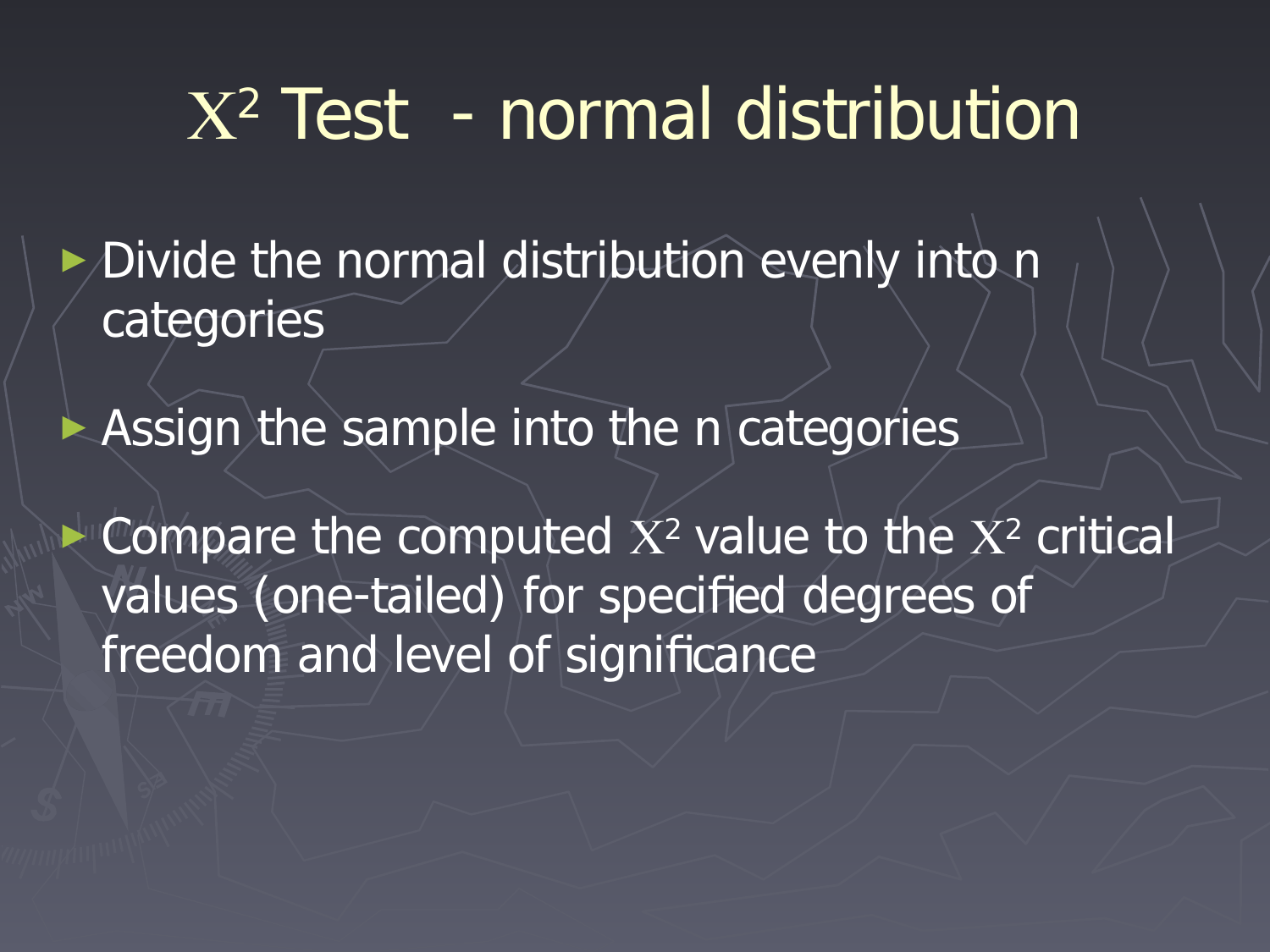

# Χ2 Test  - normal distribution
Divide the normal distribution evenly into n categories

Assign the sample into the n categories

Compare the computed Χ2 value to the Χ2 critical values (one-tailed) for specified degrees of freedom and level of significance